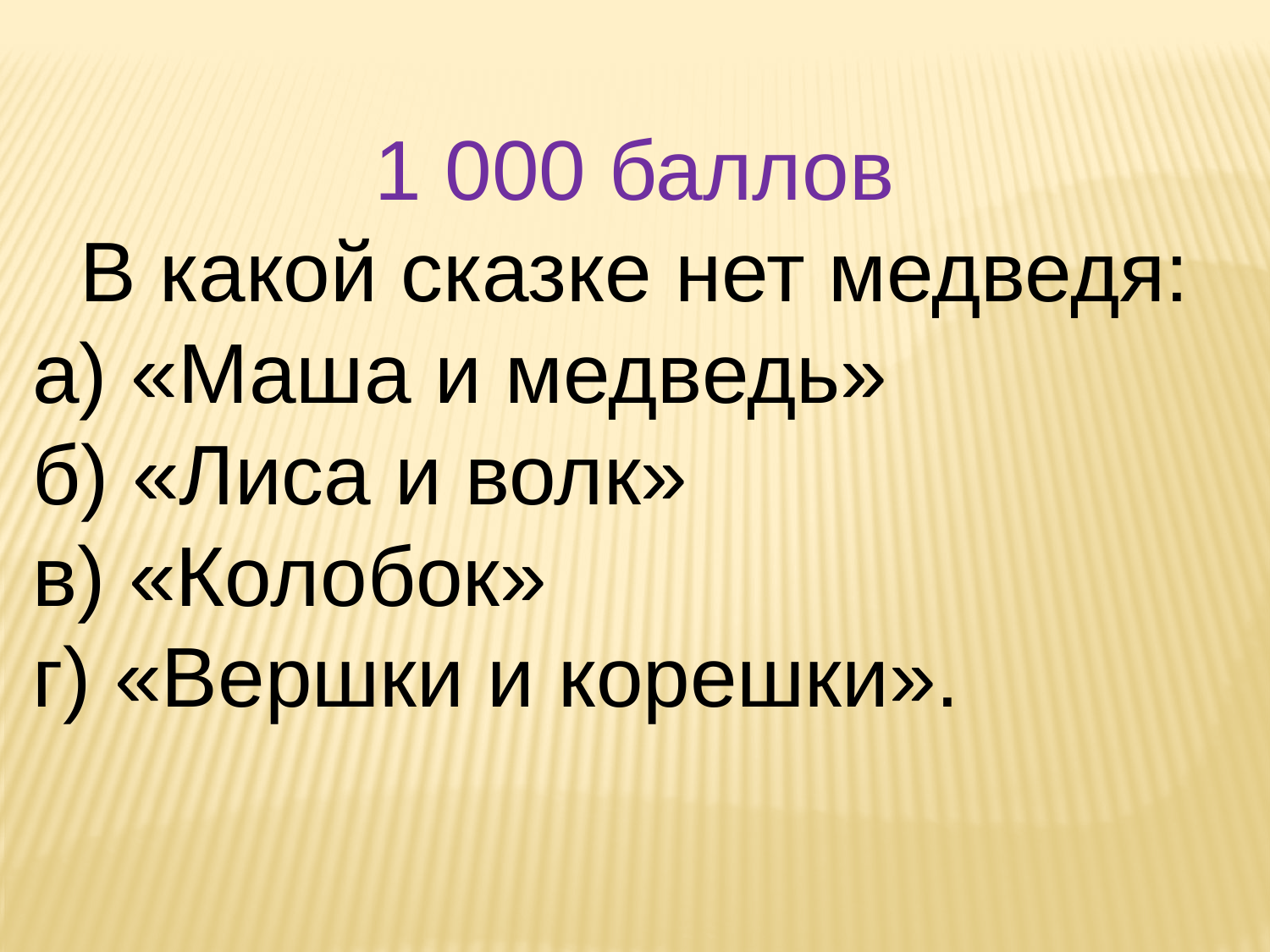

1 000 баллов
 В какой сказке нет медведя:
а) «Маша и медведь»
б) «Лиса и волк»
в) «Колобок»
г) «Вершки и корешки».